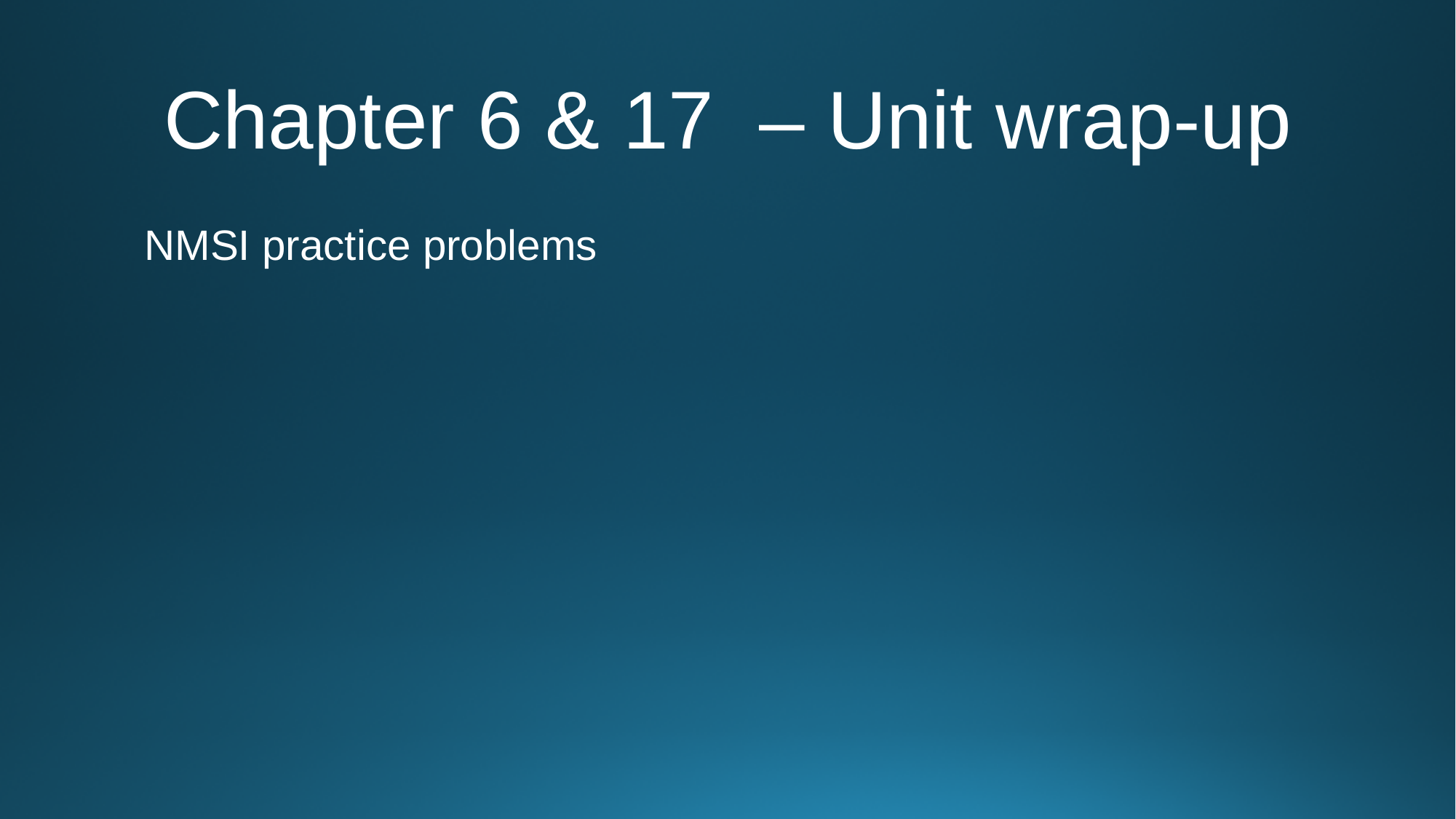

# Chapter 6 & 17  – Unit wrap-up
NMSI practice problems